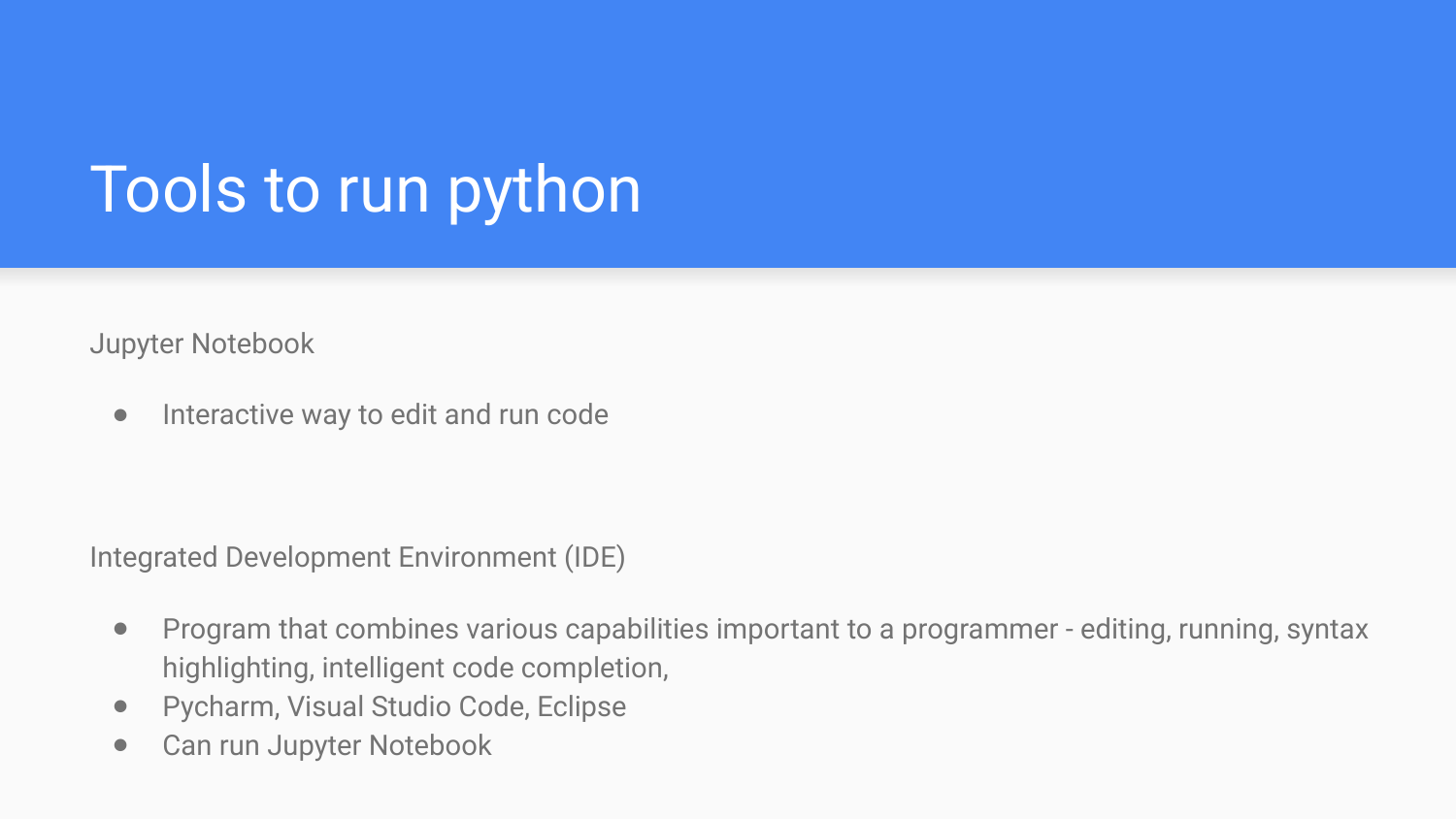

# Tools to run python
Jupyter Notebook
Interactive way to edit and run code

Integrated Development Environment (IDE)
Program that combines various capabilities important to a programmer - editing, running, syntax highlighting, intelligent code completion,
Pycharm, Visual Studio Code, Eclipse
Can run Jupyter Notebook